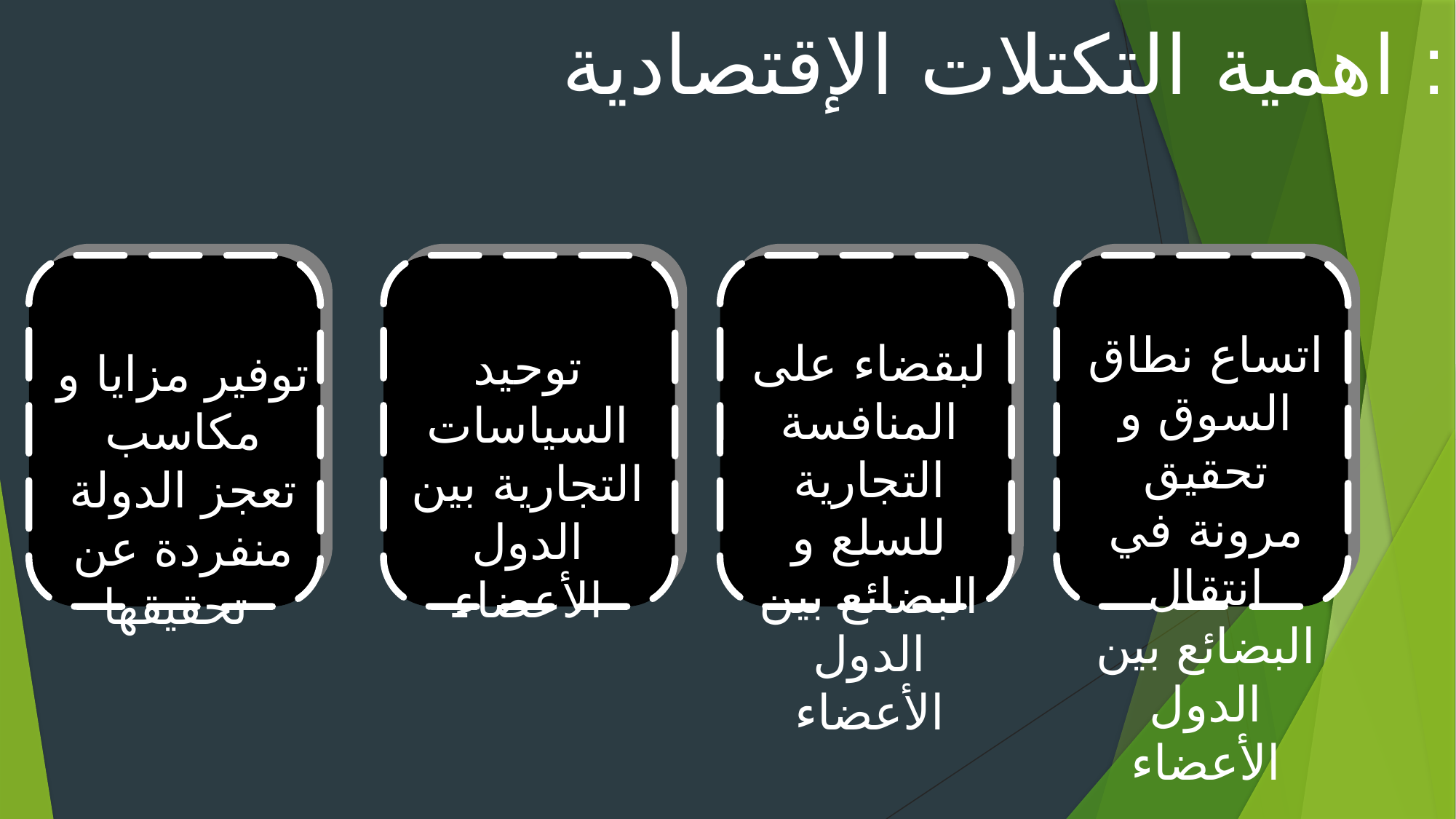

# اهمية التكتلات الإقتصادية :

اتساع نطاق السوق و تحقيق مرونة في انتقال البضائع بين الدول الأعضاء
لبقضاء على المنافسة التجارية للسلع و البضائع بين الدول الأعضاء
توحيد السياسات التجارية بين الدول الأعضاء
توفير مزايا و مكاسب تعجز الدولة منفردة عن تحقيقها